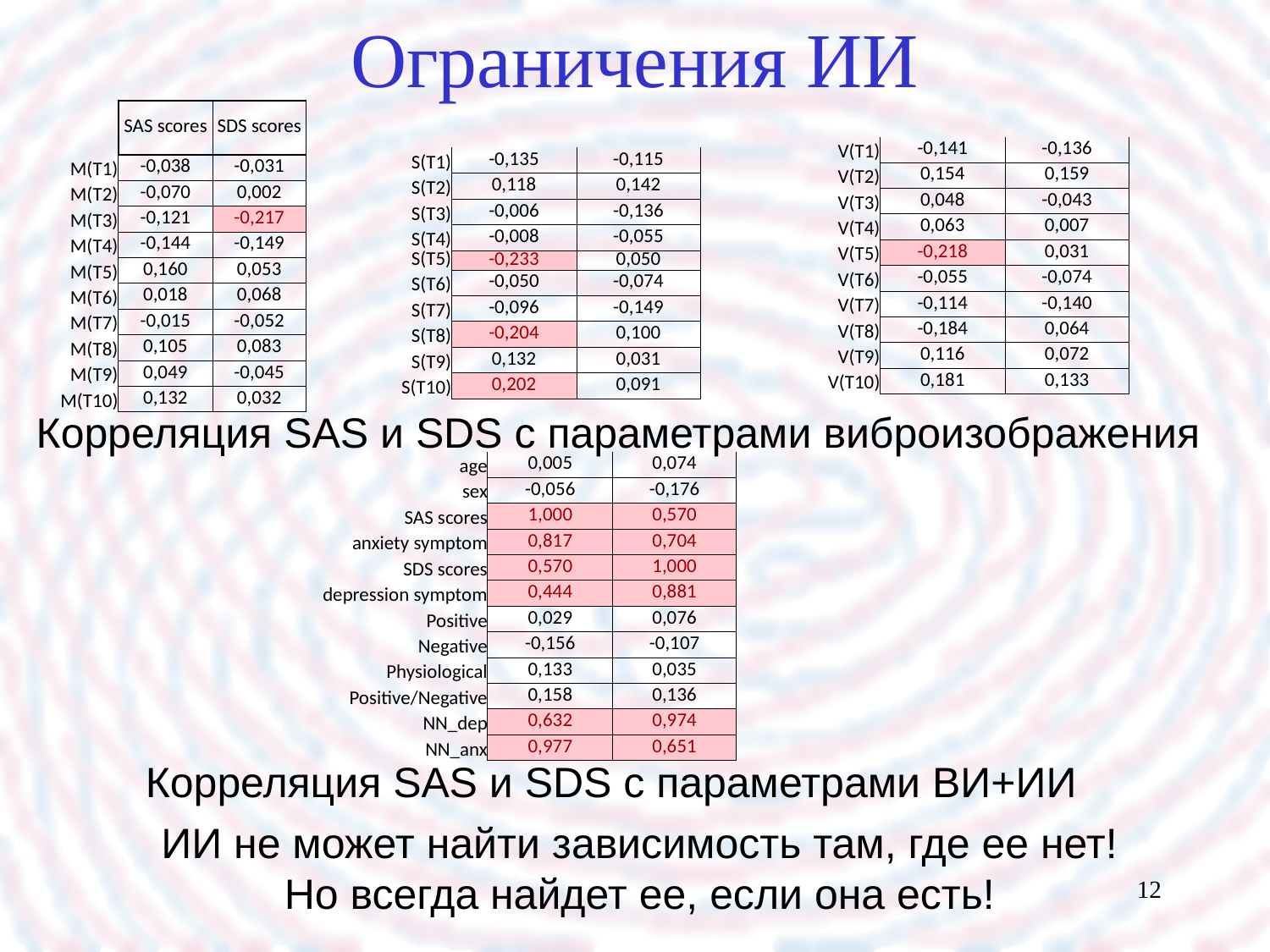

# Ограничения ИИ
|  | SAS scores | SDS scores |
| --- | --- | --- |
| M(T1) | -0,038 | -0,031 |
| M(T2) | -0,070 | 0,002 |
| M(T3) | -0,121 | -0,217 |
| M(T4) | -0,144 | -0,149 |
| M(T5) | 0,160 | 0,053 |
| M(T6) | 0,018 | 0,068 |
| M(T7) | -0,015 | -0,052 |
| M(T8) | 0,105 | 0,083 |
| M(T9) | 0,049 | -0,045 |
| M(T10) | 0,132 | 0,032 |
| V(T1) | -0,141 | -0,136 |
| --- | --- | --- |
| V(T2) | 0,154 | 0,159 |
| V(T3) | 0,048 | -0,043 |
| V(T4) | 0,063 | 0,007 |
| V(T5) | -0,218 | 0,031 |
| V(T6) | -0,055 | -0,074 |
| V(T7) | -0,114 | -0,140 |
| V(T8) | -0,184 | 0,064 |
| V(T9) | 0,116 | 0,072 |
| V(T10) | 0,181 | 0,133 |
| S(T1) | -0,135 | -0,115 |
| --- | --- | --- |
| S(T2) | 0,118 | 0,142 |
| S(T3) | -0,006 | -0,136 |
| S(T4) | -0,008 | -0,055 |
| S(T5) | -0,233 | 0,050 |
| S(T6) | -0,050 | -0,074 |
| S(T7) | -0,096 | -0,149 |
| S(T8) | -0,204 | 0,100 |
| S(T9) | 0,132 | 0,031 |
| S(T10) | 0,202 | 0,091 |
Корреляция SAS и SDS с параметрами виброизображения

| age | 0,005 | 0,074 |
| --- | --- | --- |
| sex | -0,056 | -0,176 |
| SAS scores | 1,000 | 0,570 |
| anxiety symptom | 0,817 | 0,704 |
| SDS scores | 0,570 | 1,000 |
| depression symptom | 0,444 | 0,881 |
| Positive | 0,029 | 0,076 |
| Negative | -0,156 | -0,107 |
| Physiological | 0,133 | 0,035 |
| Positive/Negative | 0,158 | 0,136 |
| NN\_dep | 0,632 | 0,974 |
| NN\_anx | 0,977 | 0,651 |
Корреляция SAS и SDS с параметрами ВИ+ИИ
ИИ не может найти зависимость там, где ее нет!
Но всегда найдет ее, если она есть!
12